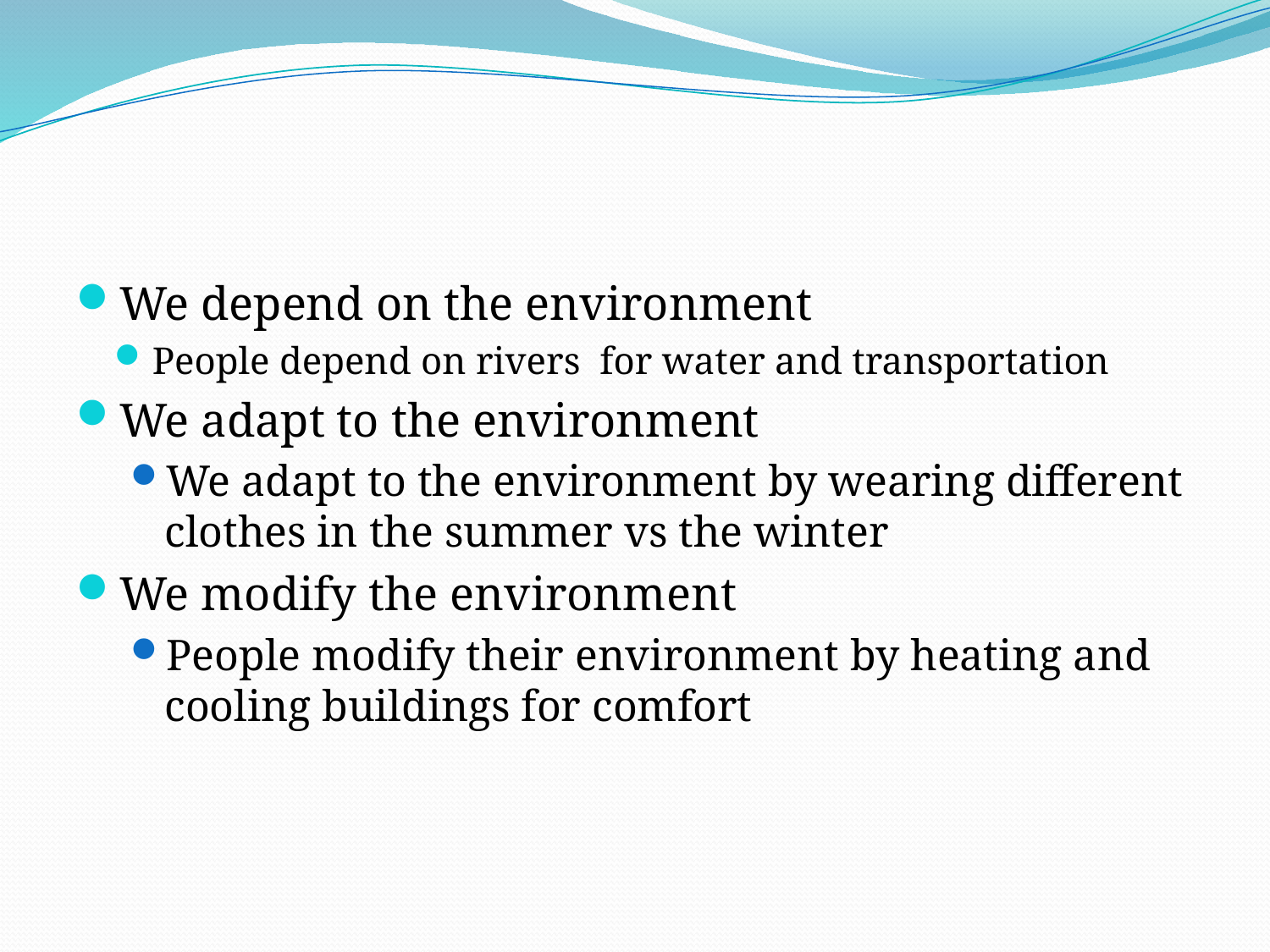

#
We depend on the environment
People depend on rivers  for water and transportation
We adapt to the environment
We adapt to the environment by wearing different clothes in the summer vs the winter
We modify the environment
People modify their environment by heating and cooling buildings for comfort